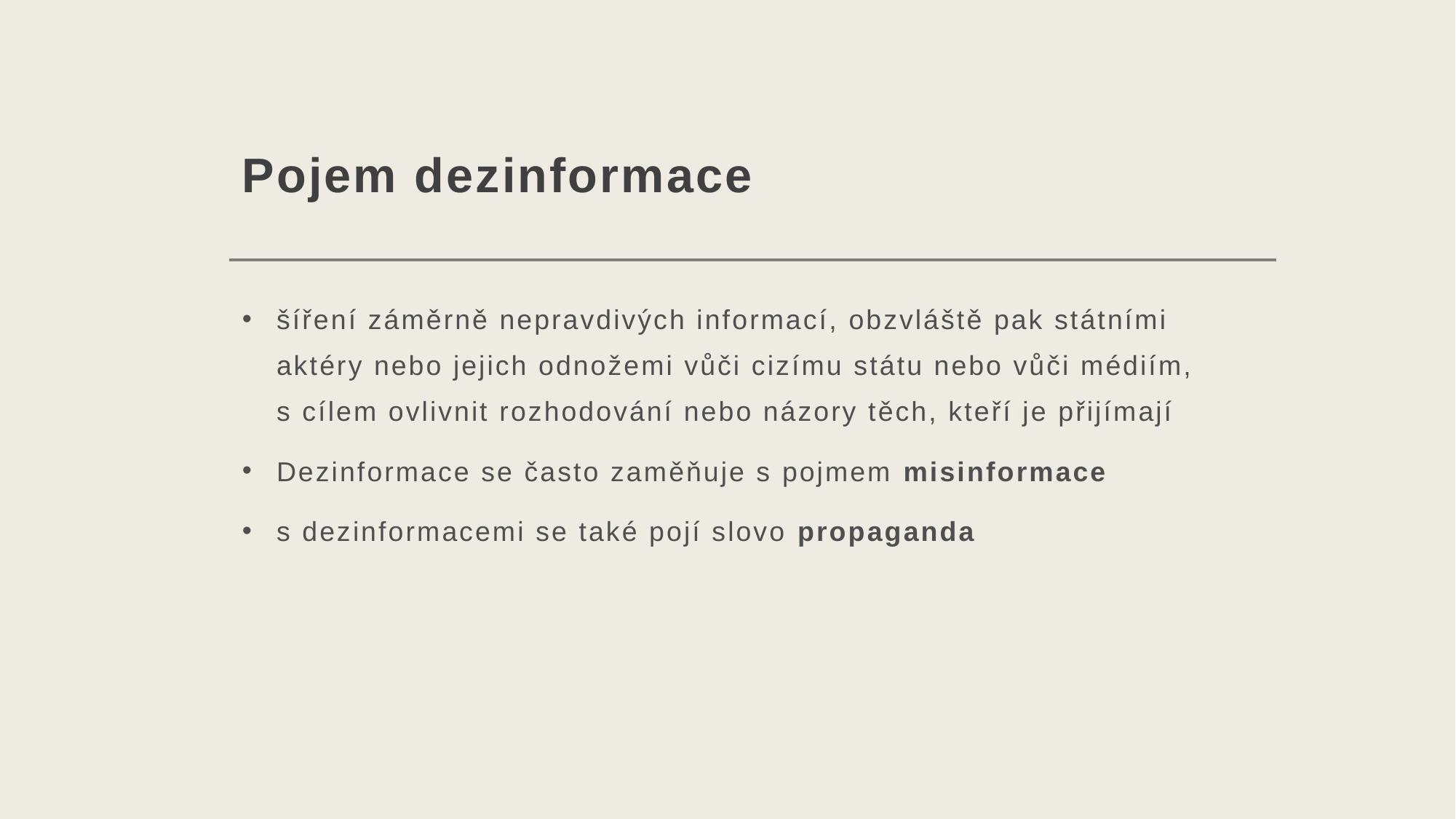

# Pojem dezinformace
šíření záměrně nepravdivých informací, obzvláště pak státními aktéry nebo jejich odnožemi vůči cizímu státu nebo vůči médiím, s cílem ovlivnit rozhodování nebo názory těch, kteří je přijímají
Dezinformace se často zaměňuje s pojmem misinformace
s dezinformacemi se také pojí slovo propaganda